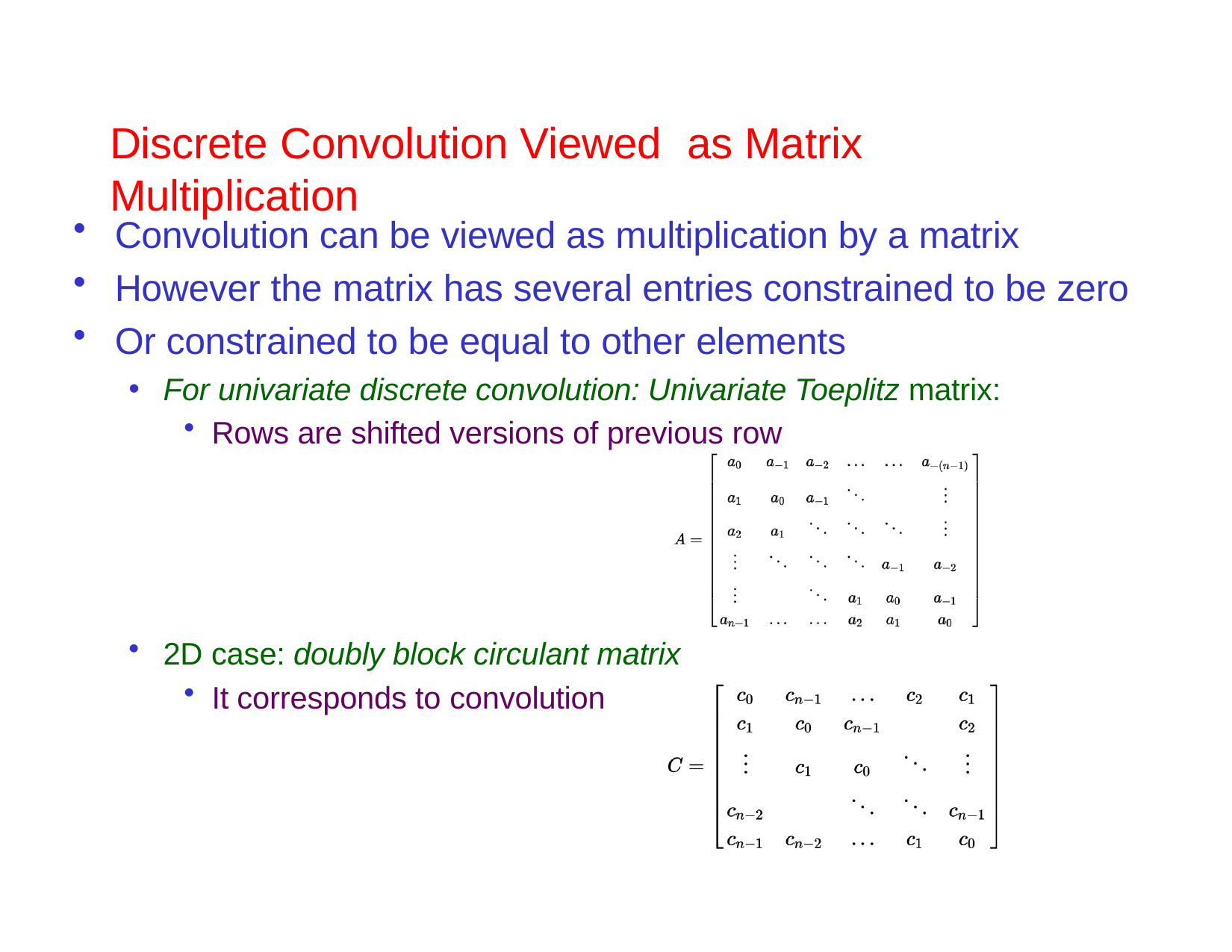

# Discrete Convolution Viewed	as Matrix Multiplication
Convolution can be viewed as multiplication by a matrix
However the matrix has several entries constrained to be zero
Or constrained to be equal to other elements
For univariate discrete convolution: Univariate Toeplitz matrix:
Rows are shifted versions of previous row

2D case: doubly block circulant matrix
It corresponds to convolution